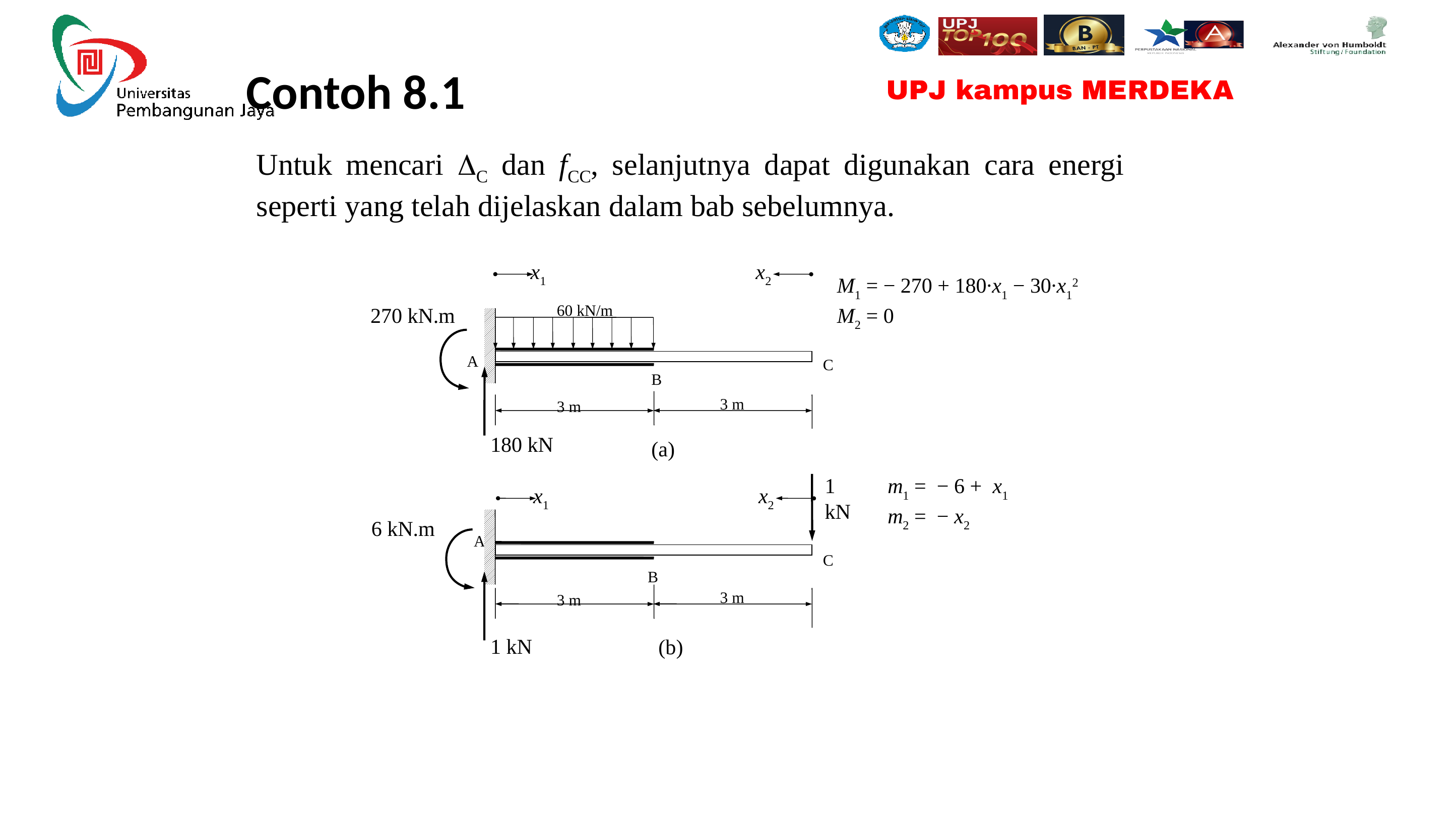

Contoh 8.1
Untuk mencari ΔC dan fCC, selanjutnya dapat digunakan cara energi seperti yang telah dijelaskan dalam bab sebelumnya.
x1
x2

60 kN/m

A
B
3 m
3 m
C

270 kN.m
180 kN
1 kN
x1
x2

6 kN.m

A

C

B

3 m
3 m

(a)
(b)
M1 = − 270 + 180∙x1 − 30∙x12
M2 = 0
m1 =  − 6 +  x1
m2 =  − x2

1 kN